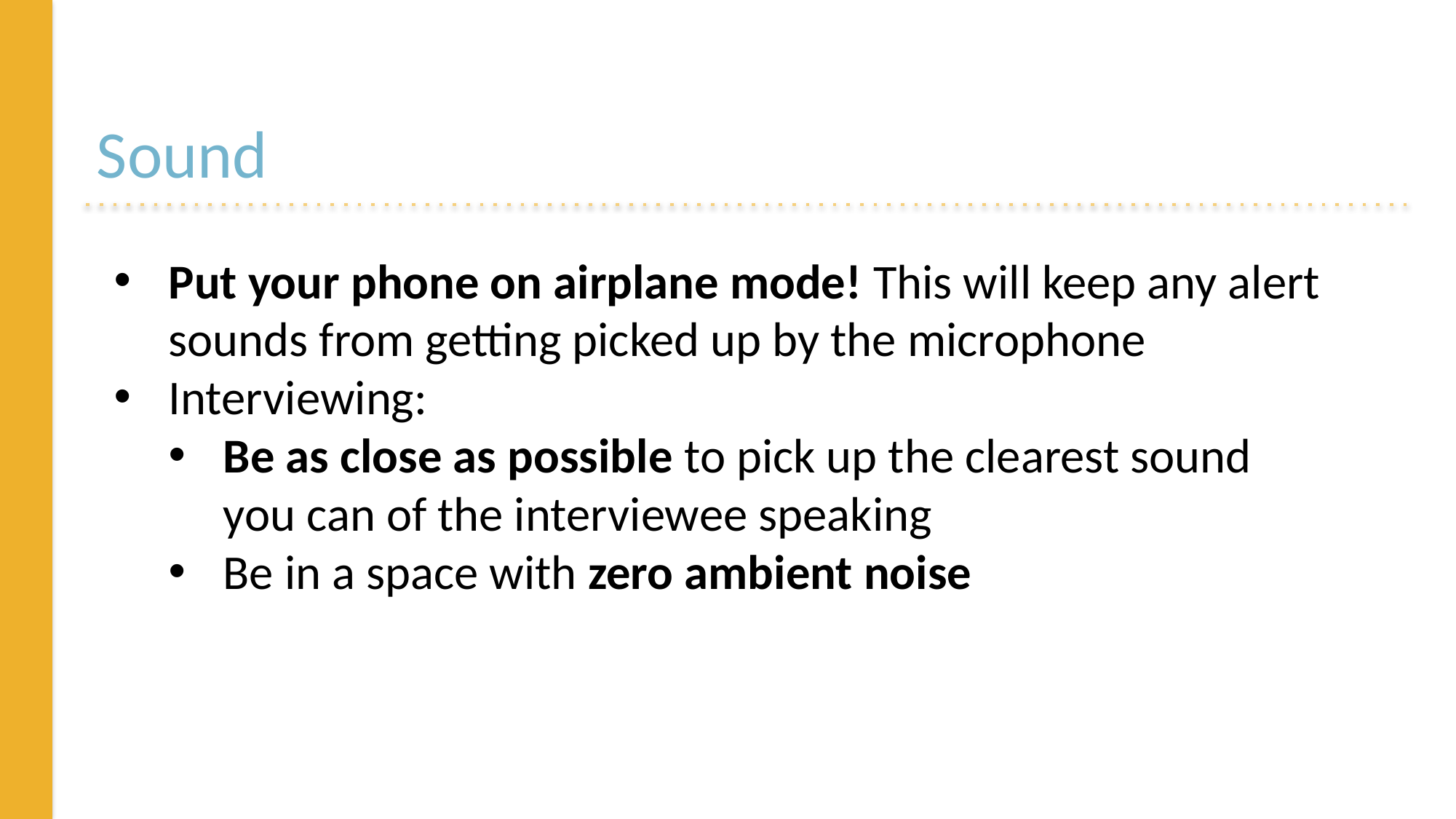

# Sound
Put your phone on airplane mode! This will keep any alert sounds from getting picked up by the microphone
Interviewing:
Be as close as possible to pick up the clearest sound you can of the interviewee speaking
Be in a space with zero ambient noise